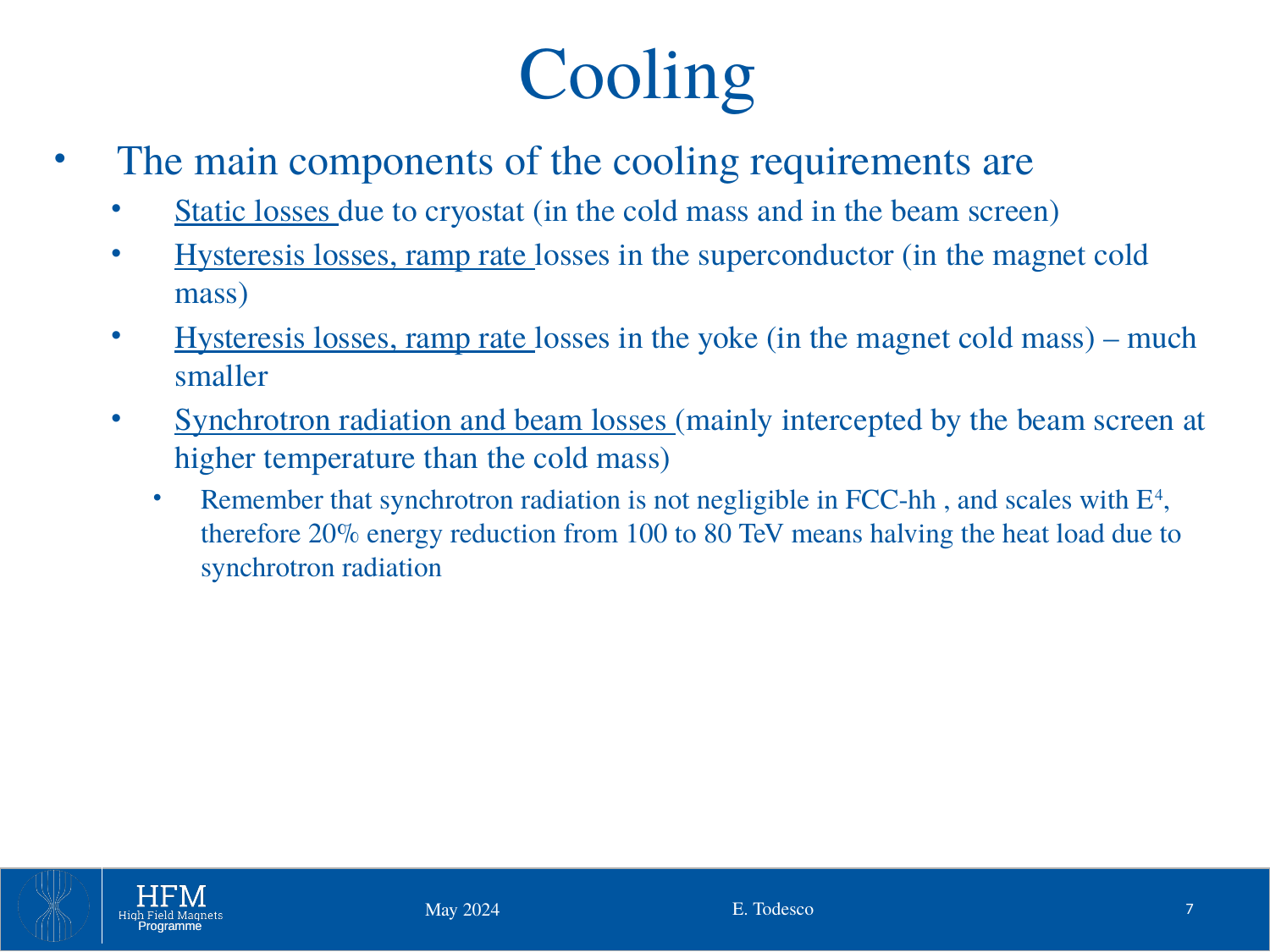

# Cooling
The main components of the cooling requirements are
Static losses due to cryostat (in the cold mass and in the beam screen)
Hysteresis losses, ramp rate losses in the superconductor (in the magnet cold mass)
Hysteresis losses, ramp rate losses in the yoke (in the magnet cold mass) – much smaller
Synchrotron radiation and beam losses (mainly intercepted by the beam screen at higher temperature than the cold mass)
Remember that synchrotron radiation is not negligible in FCC-hh , and scales with E4, therefore 20% energy reduction from 100 to 80 TeV means halving the heat load due to synchrotron radiation

E. Todesco
7
May 2024